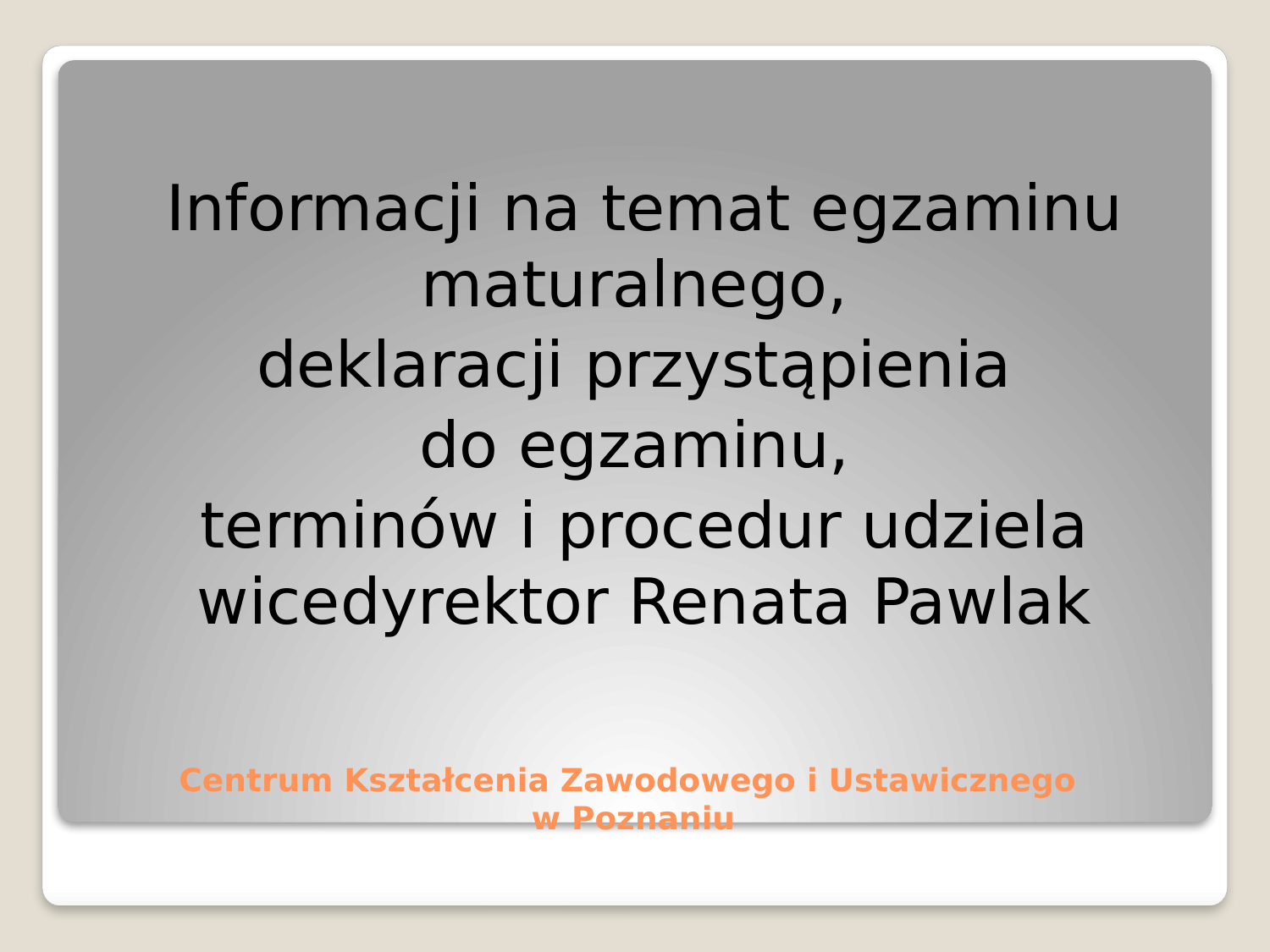

Informacji na temat egzaminu maturalnego,
deklaracji przystąpienia
do egzaminu,
terminów i procedur udziela wicedyrektor Renata Pawlak
# Centrum Kształcenia Zawodowego i Ustawicznego w Poznaniu